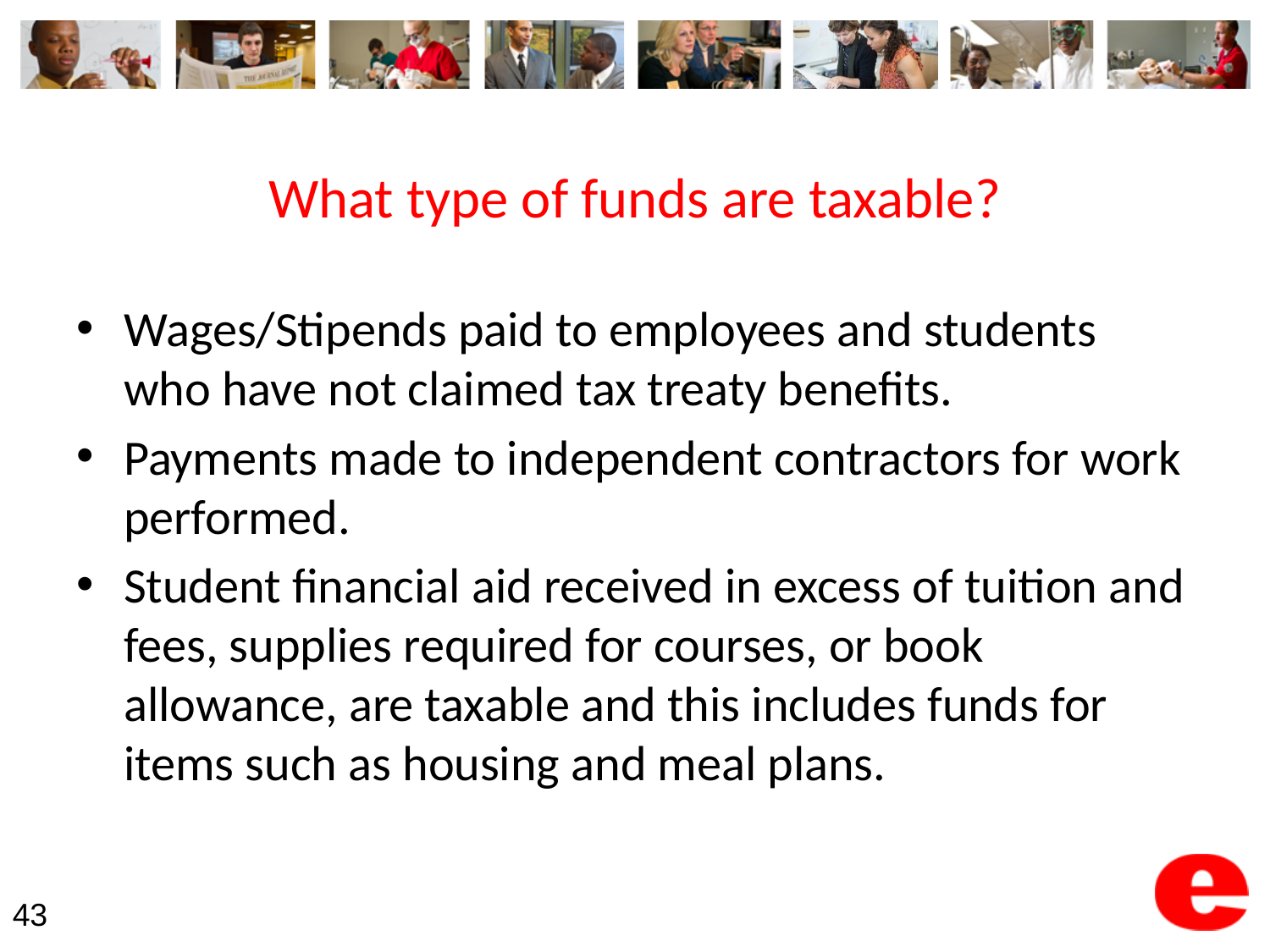

# What type of funds are taxable?

Wages/Stipends paid to employees and students who have not claimed tax treaty benefits.
Payments made to independent contractors for work performed.
Student financial aid received in excess of tuition and fees, supplies required for courses, or book allowance, are taxable and this includes funds for items such as housing and meal plans.

43